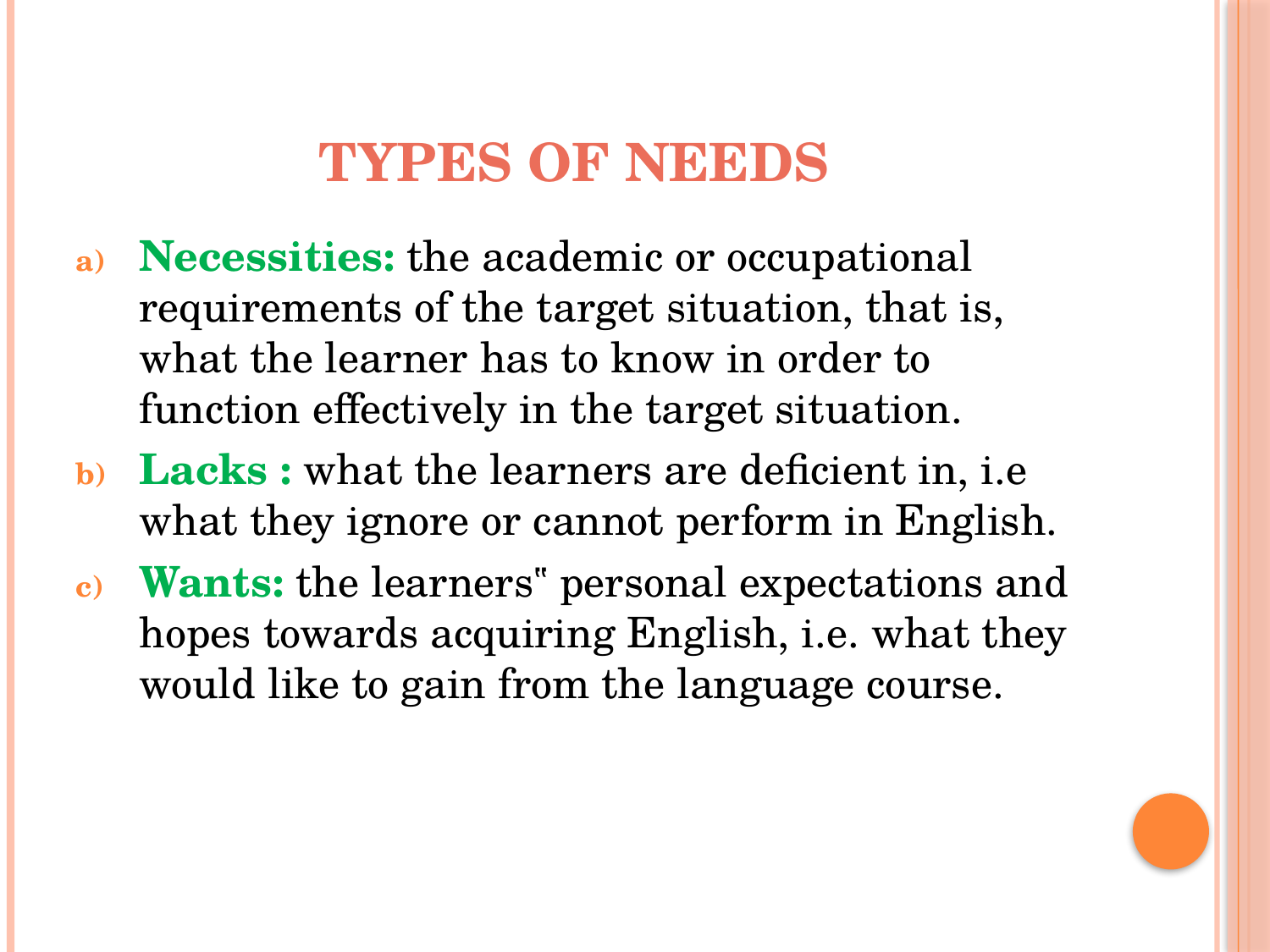

# Types of Needs
Necessities: the academic or occupational requirements of the target situation, that is, what the learner has to know in order to function effectively in the target situation.
Lacks : what the learners are deficient in, i.e what they ignore or cannot perform in English.
Wants: the learners‟ personal expectations and hopes towards acquiring English, i.e. what they would like to gain from the language course.